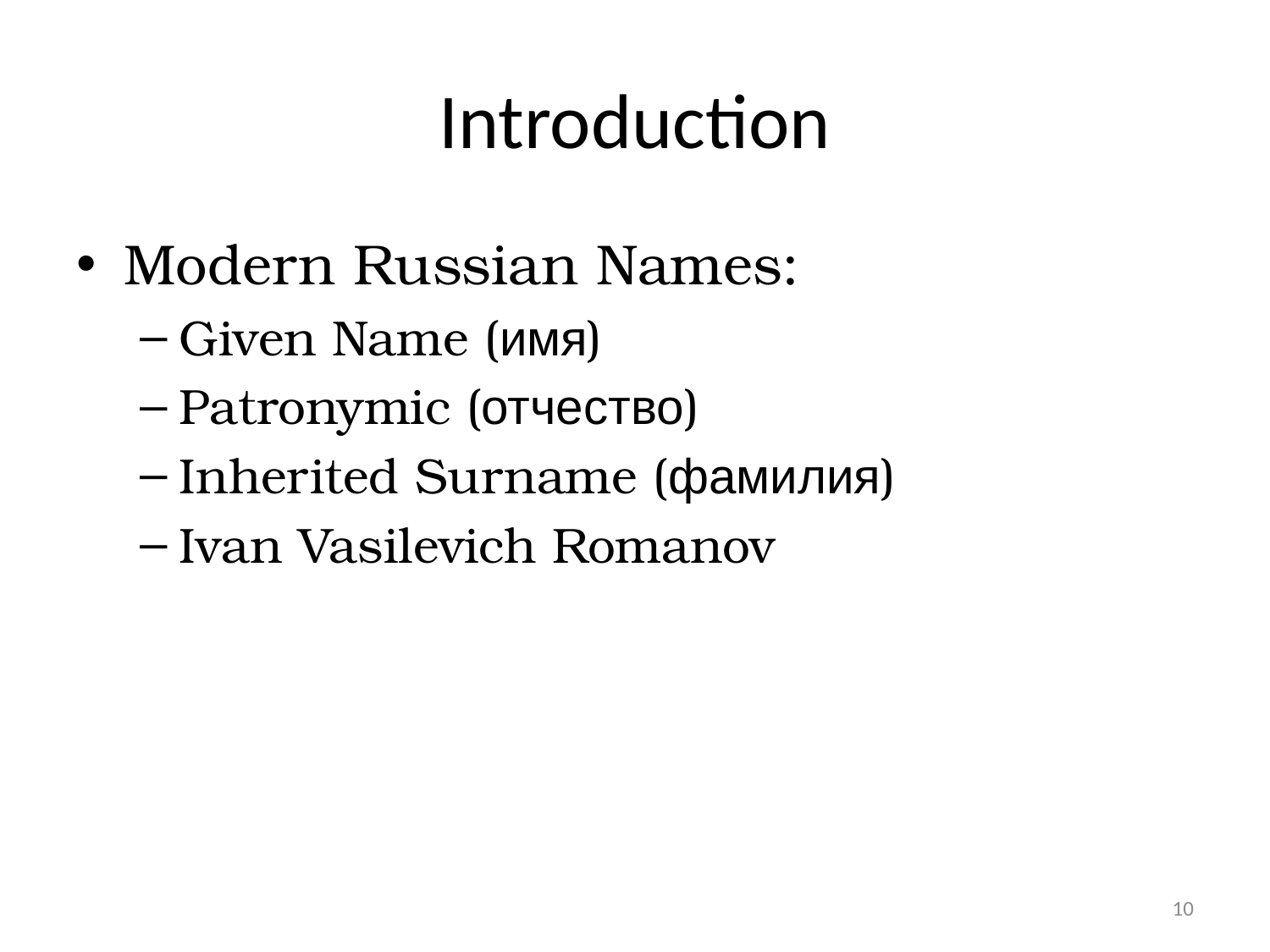

# Introduction
Modern Russian Names:
Given Name (имя)
Patronymic (отчество)
Inherited Surname (фамилия)
Ivan Vasilevich Romanov

10